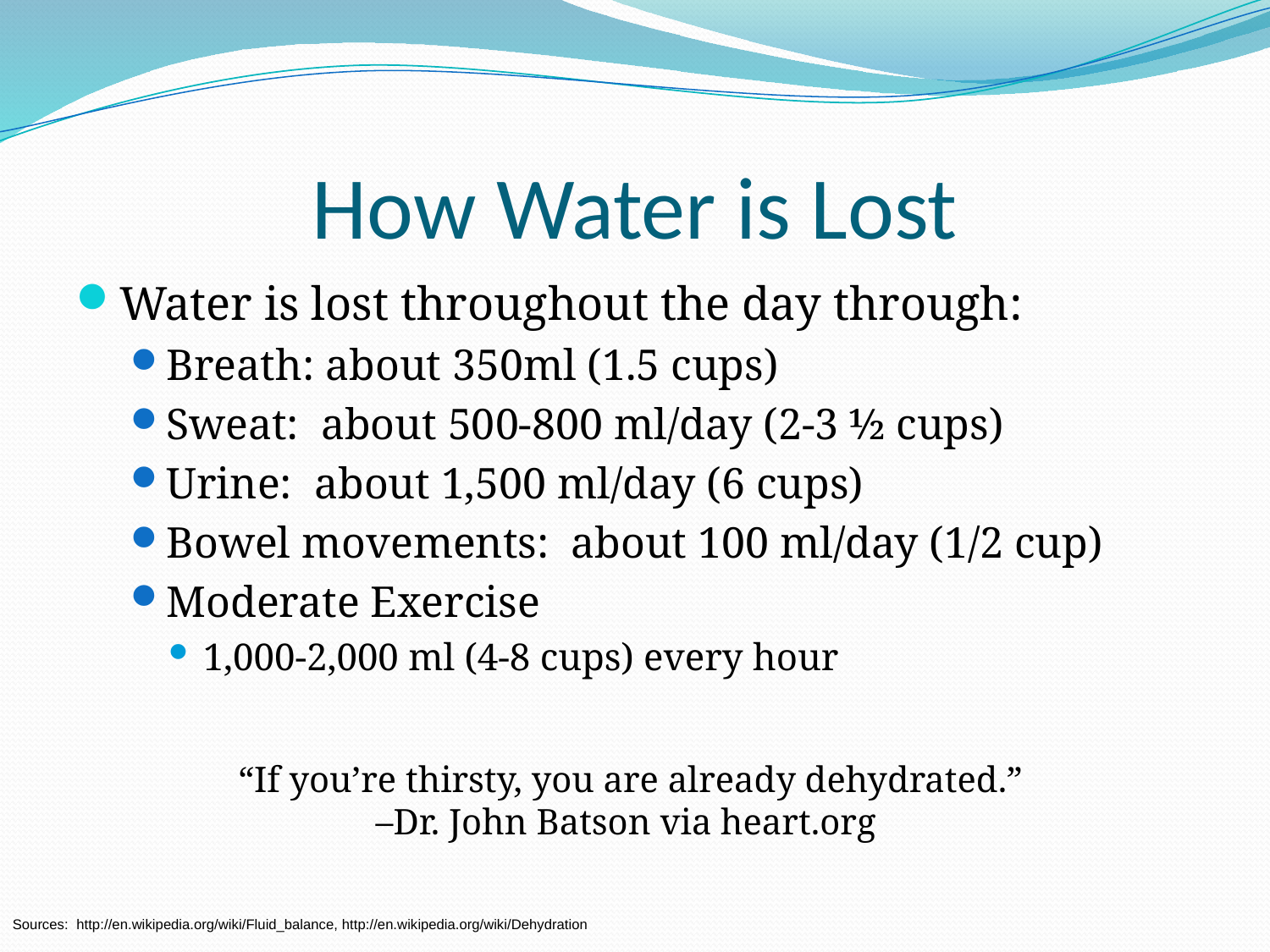

# How Water is Lost
Water is lost throughout the day through:
Breath: about 350ml (1.5 cups)
Sweat:  about 500-800 ml/day (2-3 ½ cups)
Urine:  about 1,500 ml/day (6 cups)
Bowel movements:  about 100 ml/day (1/2 cup)
Moderate Exercise
1,000-2,000 ml (4-8 cups) every hour
“If you’re thirsty, you are already dehydrated.”
–Dr. John Batson via heart.org
Sources:  http://en.wikipedia.org/wiki/Fluid_balance, http://en.wikipedia.org/wiki/Dehydration